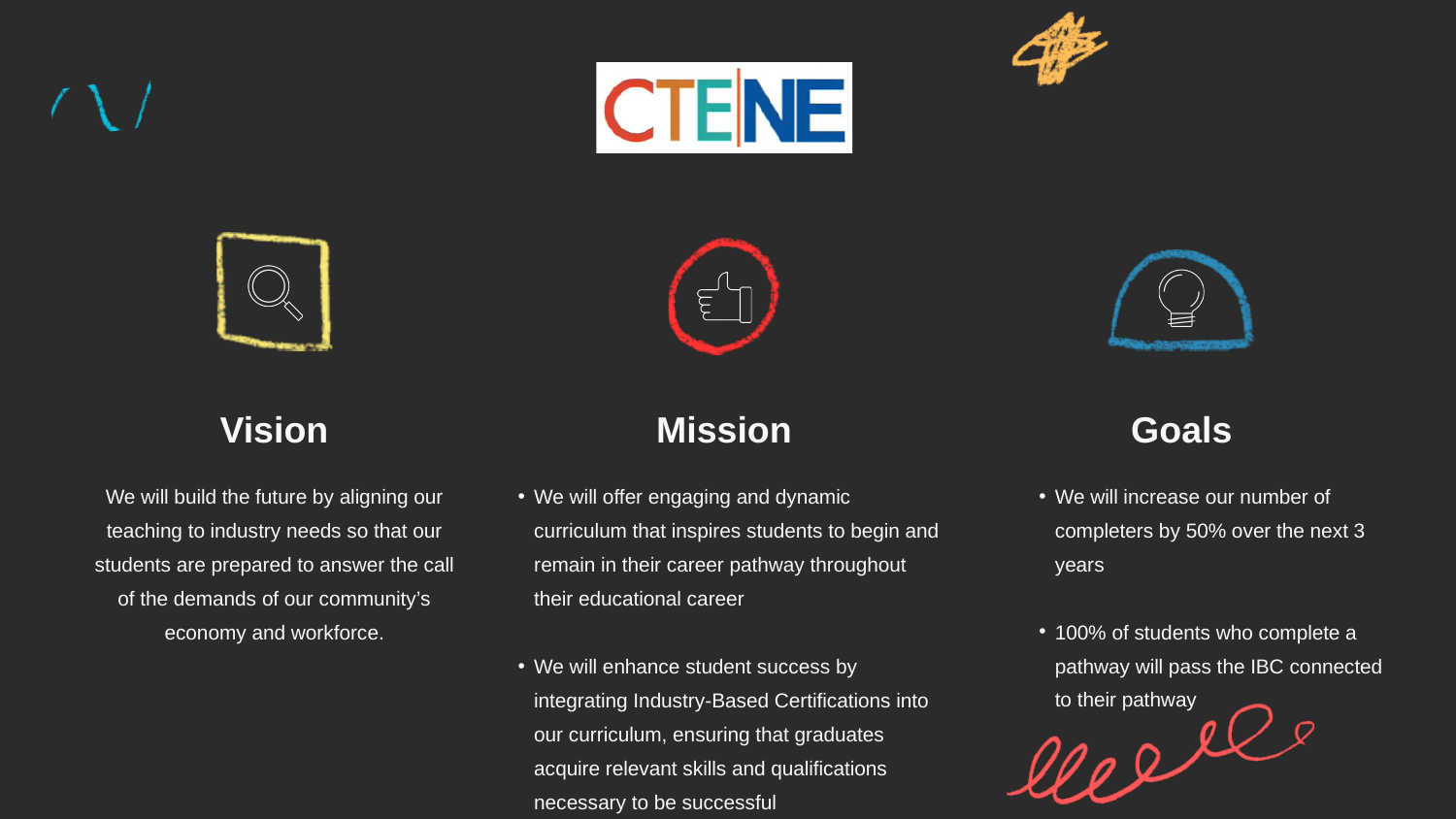

Vision
We will build the future by aligning our teaching to industry needs so that our students are prepared to answer the call of the demands of our community’s economy and workforce.
Mission
We will offer engaging and dynamic curriculum that inspires students to begin and remain in their career pathway throughout their educational career

We will enhance student success by integrating Industry-Based Certifications into our curriculum, ensuring that graduates acquire relevant skills and qualifications necessary to be successful
Goals
We will increase our number of completers by 50% over the next 3 years

100% of students who complete a pathway will pass the IBC connected to their pathway